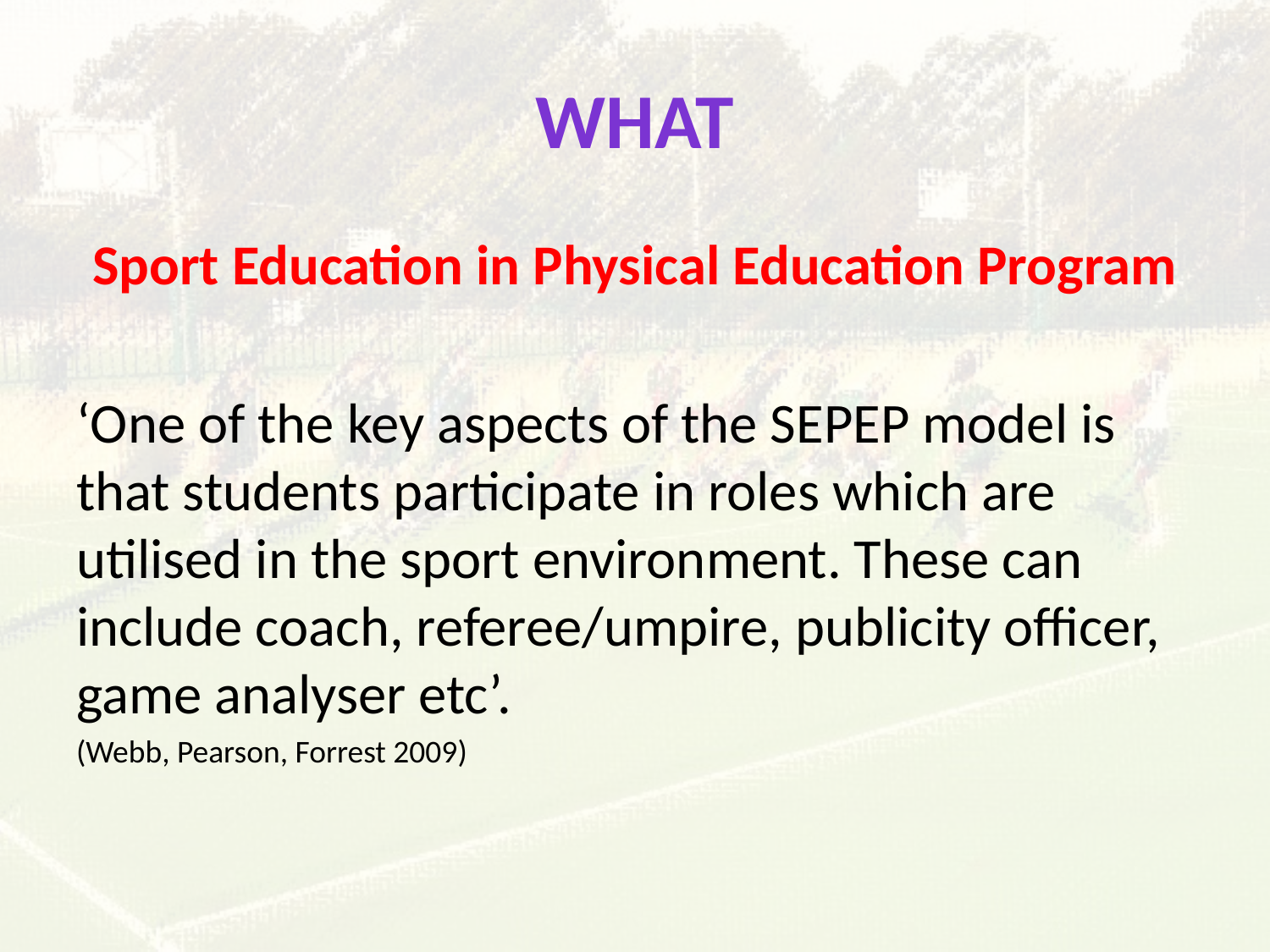

# WHAT
Sport Education in Physical Education Program

‘One of the key aspects of the SEPEP model is that students participate in roles which are utilised in the sport environment. These can include coach, referee/umpire, publicity officer, game analyser etc’.
(Webb, Pearson, Forrest 2009)